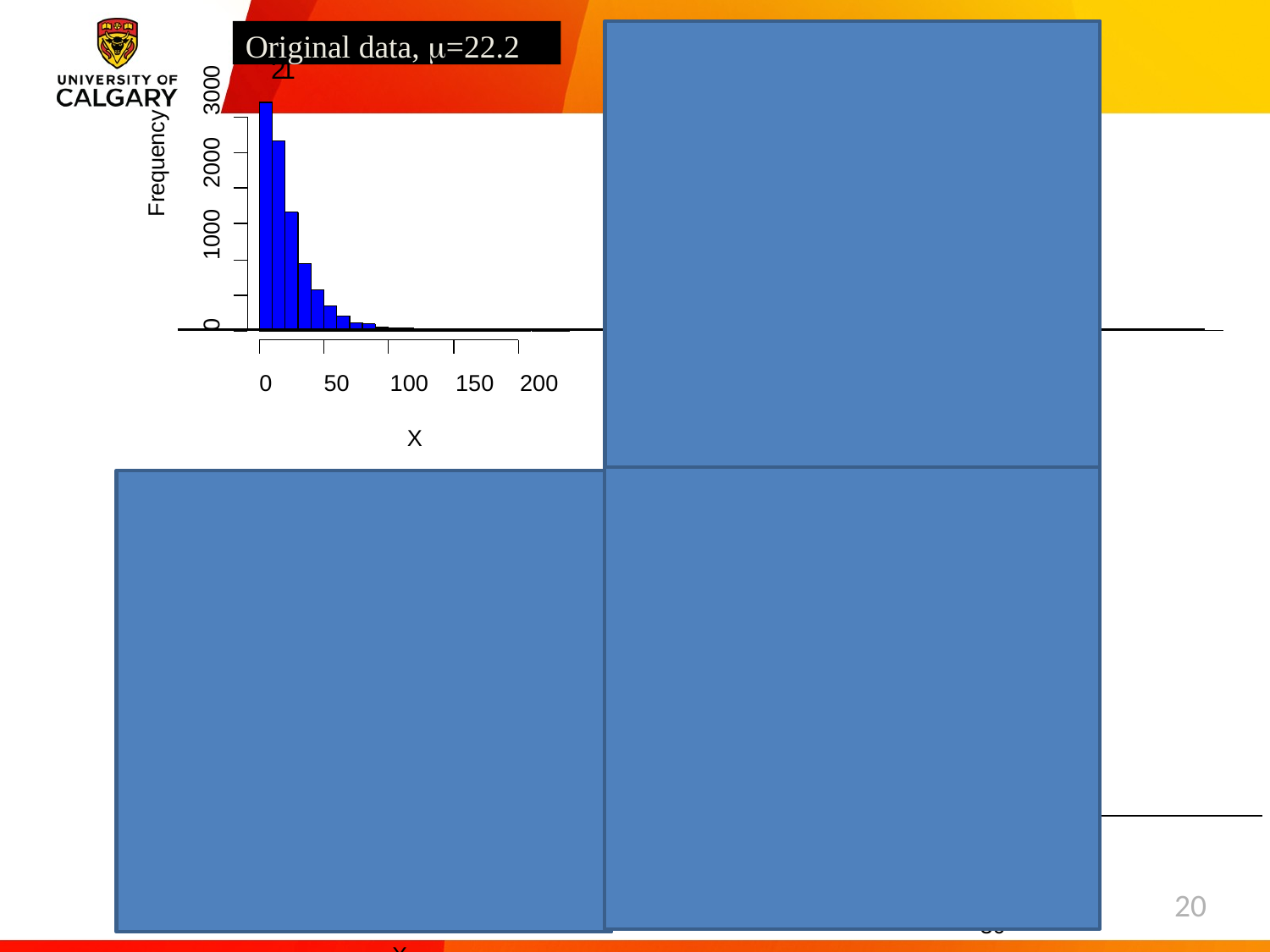

N = 1; ◻ = 22.3; SE = 21

Original data, μ=22.2
n=	5; μ = 22.3; SE = 9.6
2500

500
0

0	20	40	60	80

X
2000	3000

Frequency

1000
0

0
50	100	150	200

X

n= 30; μ = 22.2; SE = 4.7

500

0

10	15	20	25	30	35	40	45

X

n=	100; μ = 22.2; SE = 2 .1

1000
500

0

15	20	25	30

X

20